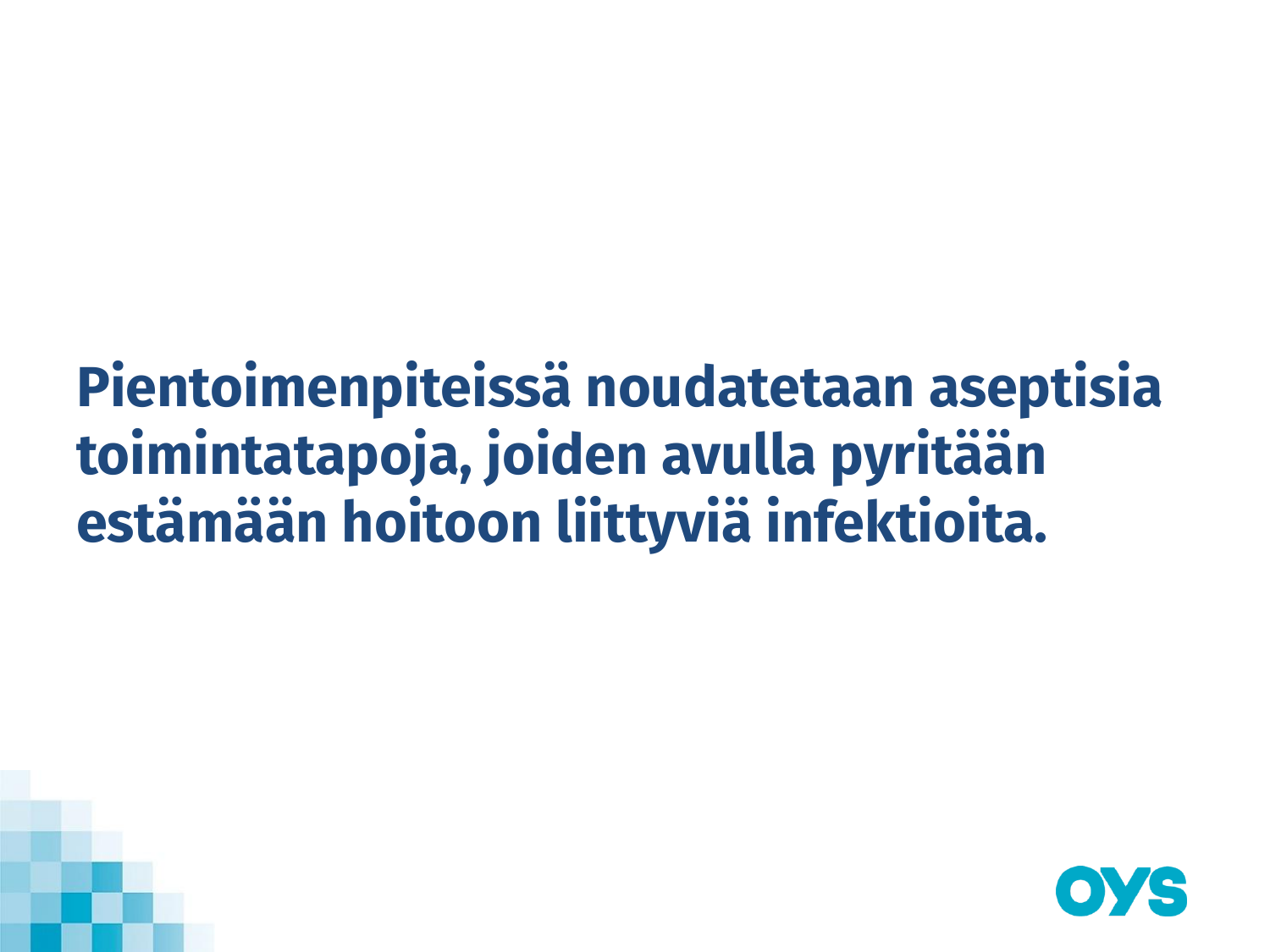

Pientoimenpiteissä noudatetaan aseptisia toimintatapoja, joiden avulla pyritään estämään hoitoon liittyviä infektioita.